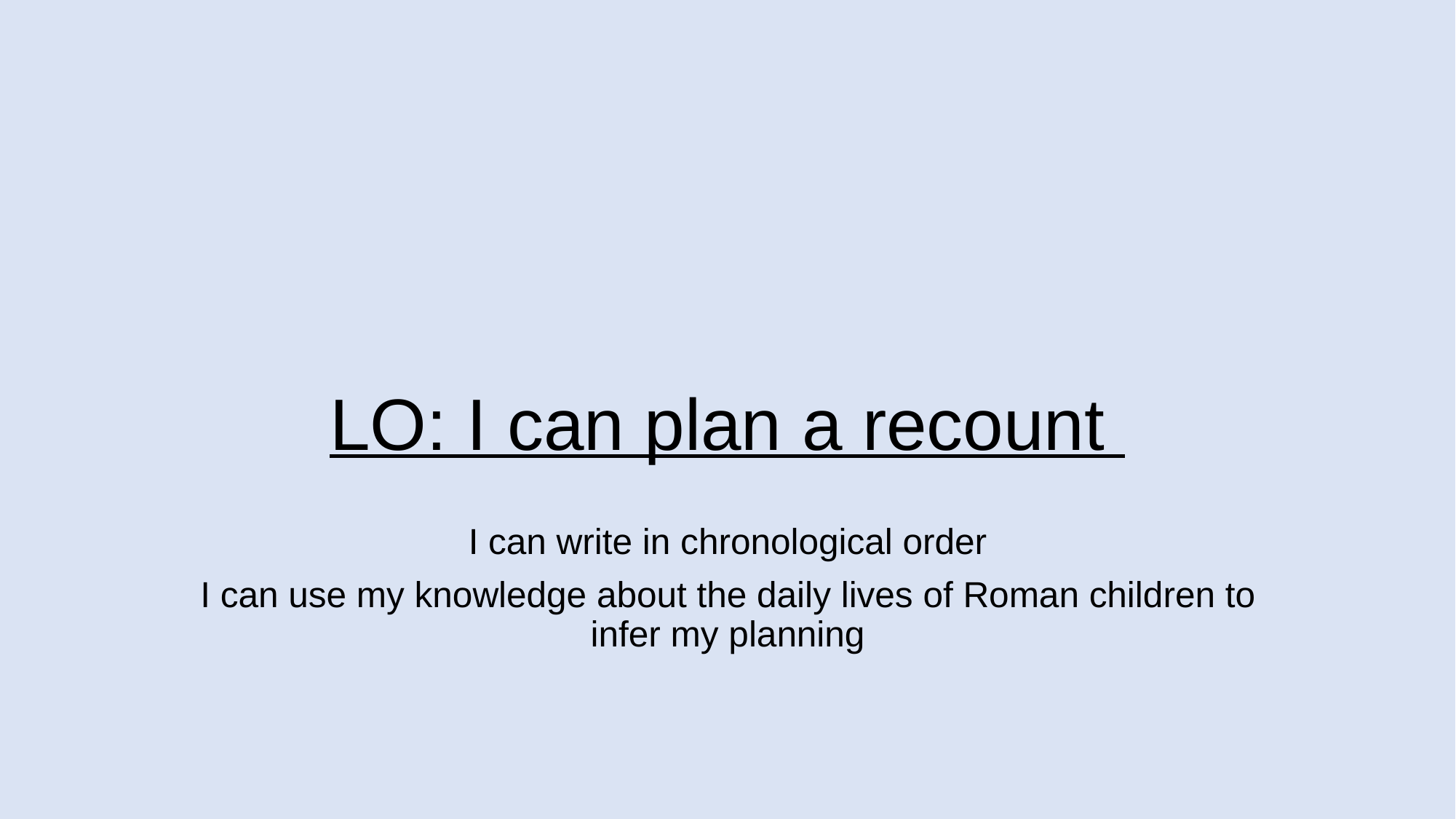

# LO: I can plan a recount
I can write in chronological order
I can use my knowledge about the daily lives of Roman children to infer my planning